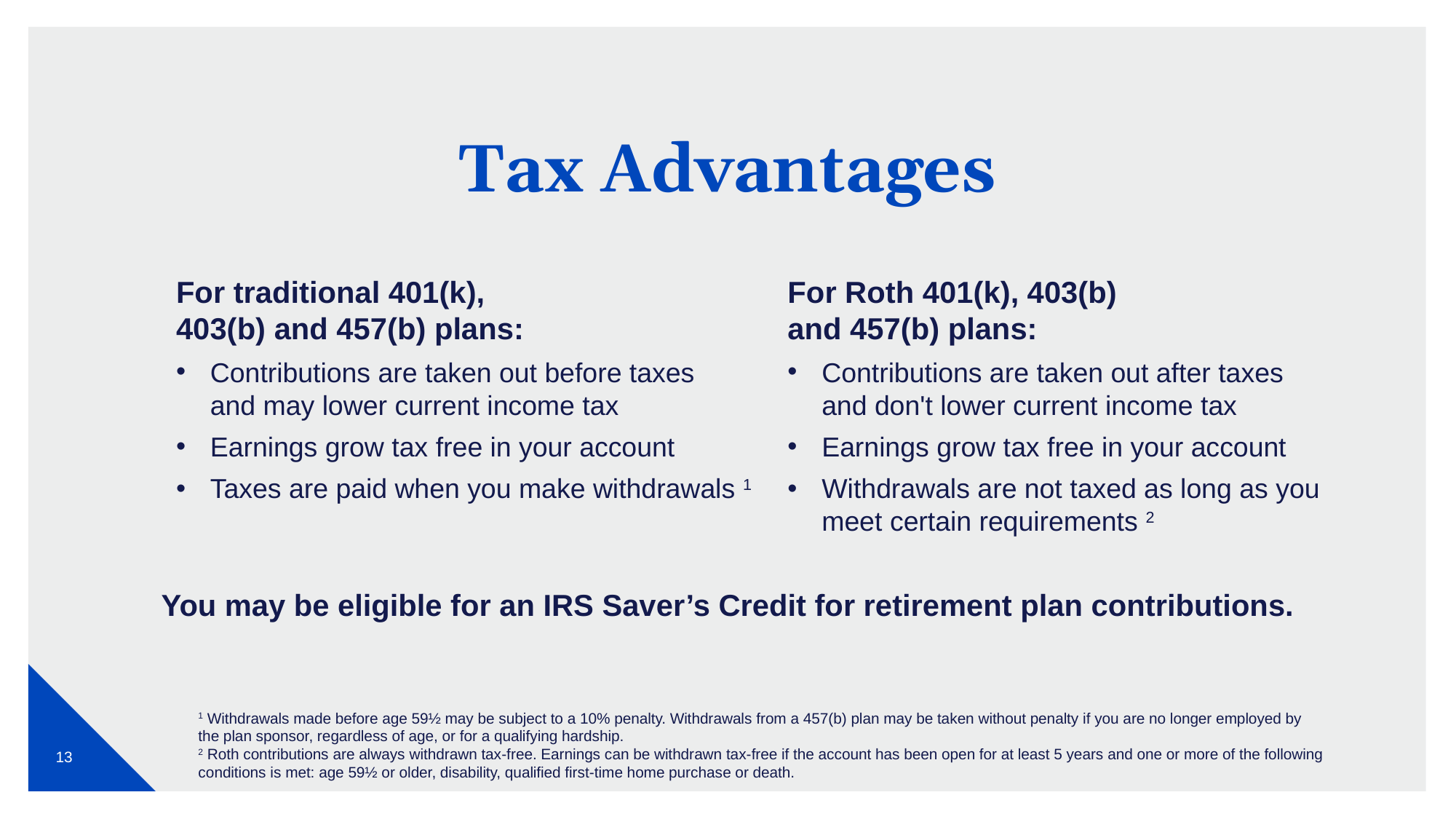

# Tax Advantages
For traditional 401(k),
403(b) and 457(b) plans:
Contributions are taken out before taxes
and may lower current income tax
Earnings grow tax free in your account
Taxes are paid when you make withdrawals 1

For Roth 401(k), 403(b)
and 457(b) plans:
Contributions are taken out after taxes
and don't lower current income tax
Earnings grow tax free in your account
Withdrawals are not taxed as long as you
meet certain requirements 2
You may be eligible for an IRS Saver’s Credit for retirement plan contributions.
1 Withdrawals made before age 59½ may be subject to a 10% penalty. Withdrawals from a 457(b) plan may be taken without penalty if you are no longer employed by the plan sponsor, regardless of age, or for a qualifying hardship.
2 Roth contributions are always withdrawn tax-free. Earnings can be withdrawn tax-free if the account has been open for at least 5 years and one or more of the following conditions is met: age 59½ or older, disability, qualified first-time home purchase or death.